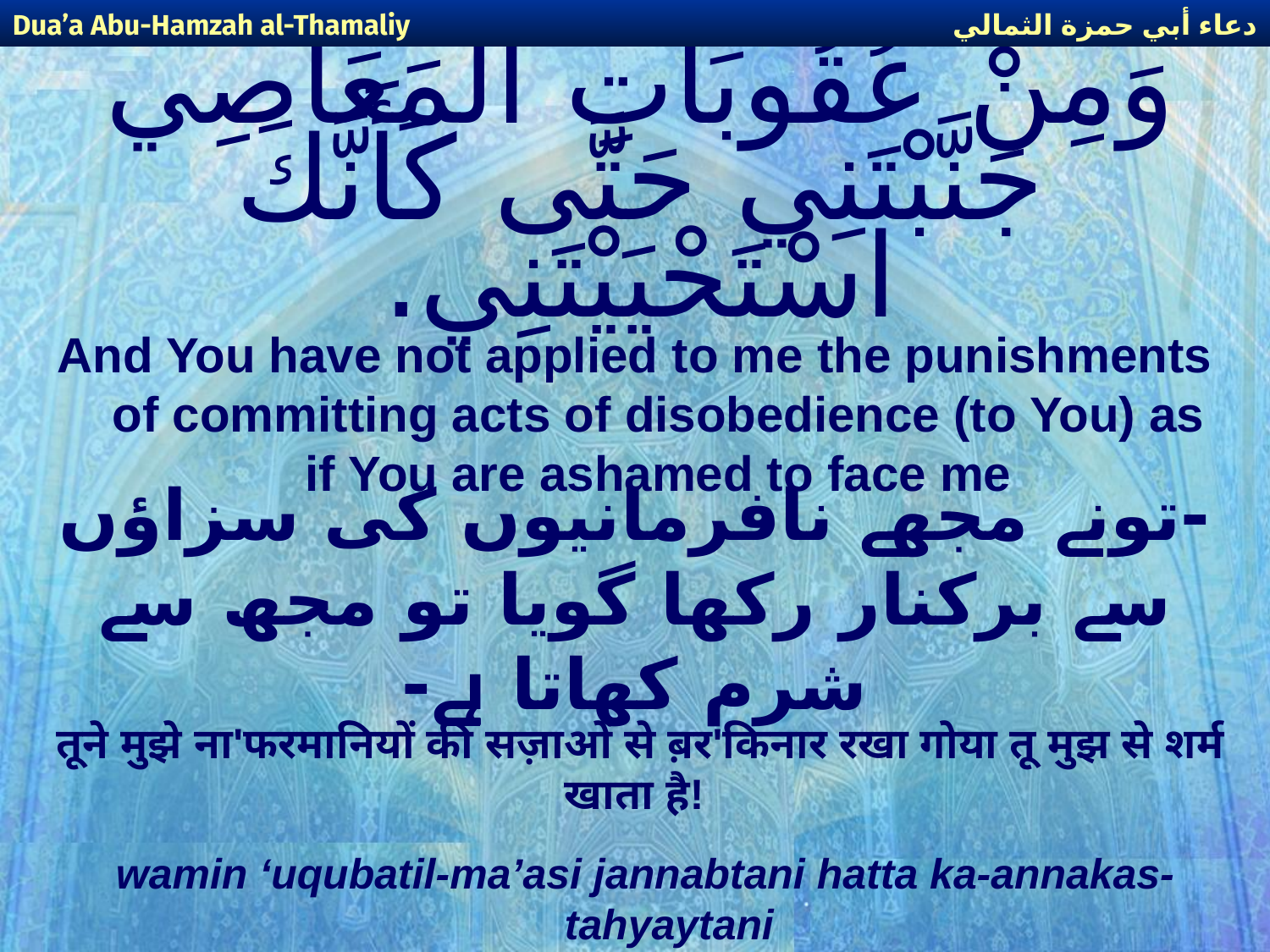

دعاء أبي حمزة الثمالي
Dua’a Abu-Hamzah al-Thamaliy
# وَمِنْ عُقُوبَاتِ الْمَعَاصِي جَنَّبْتَنِي حَتَّى كَأَنَّكَ اسْتَحْيَيْتَنِي.
And You have not applied to me the punishments of committing acts of disobedience (to You) as if You are ashamed to face me
-تونے مجھے نافرمانیوں کی سزاؤں سے برکنار رکھا گویا تو مجھ سے شرم کھاتا ہے-
तूने मुझे ना'फरमानियों की सज़ाओं से ब़र'किनार रखा गोया तू मुझ से शर्म खाता है!
wamin ‘uqubatil-ma’asi jannabtani hatta ka-annakas-tahyaytani